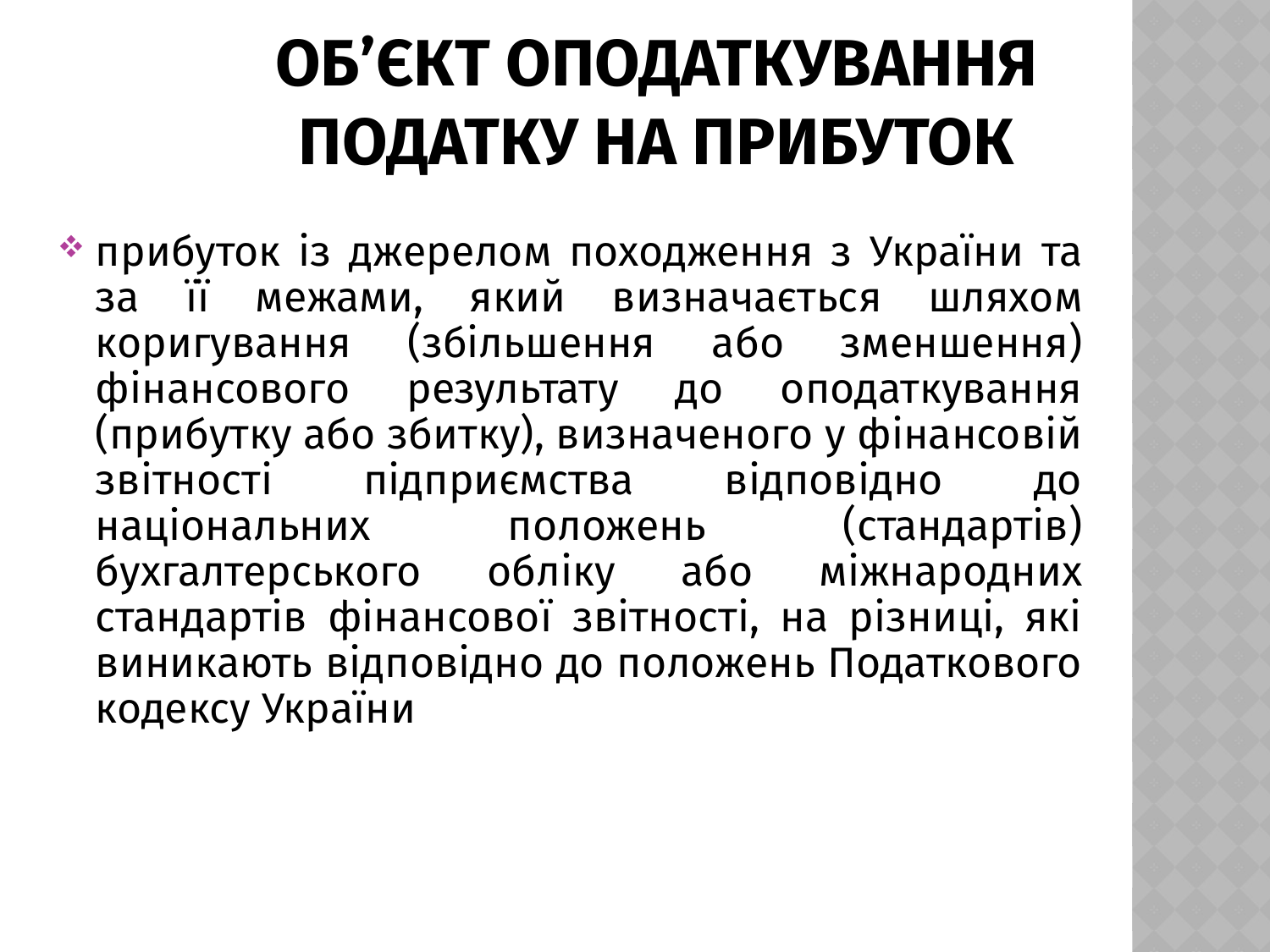

# Об’єкт оподаткування податку на прибуток
прибуток із джерелом походження з України та за її межами, який визначається шляхом коригування (збільшення або зменшення) фінансового результату до оподаткування (прибутку або збитку), визначеного у фінансовій звітності підприємства відповідно до національних положень (стандартів) бухгалтерського обліку або міжнародних стандартів фінансової звітності, на різниці, які виникають відповідно до положень Податкового кодексу України